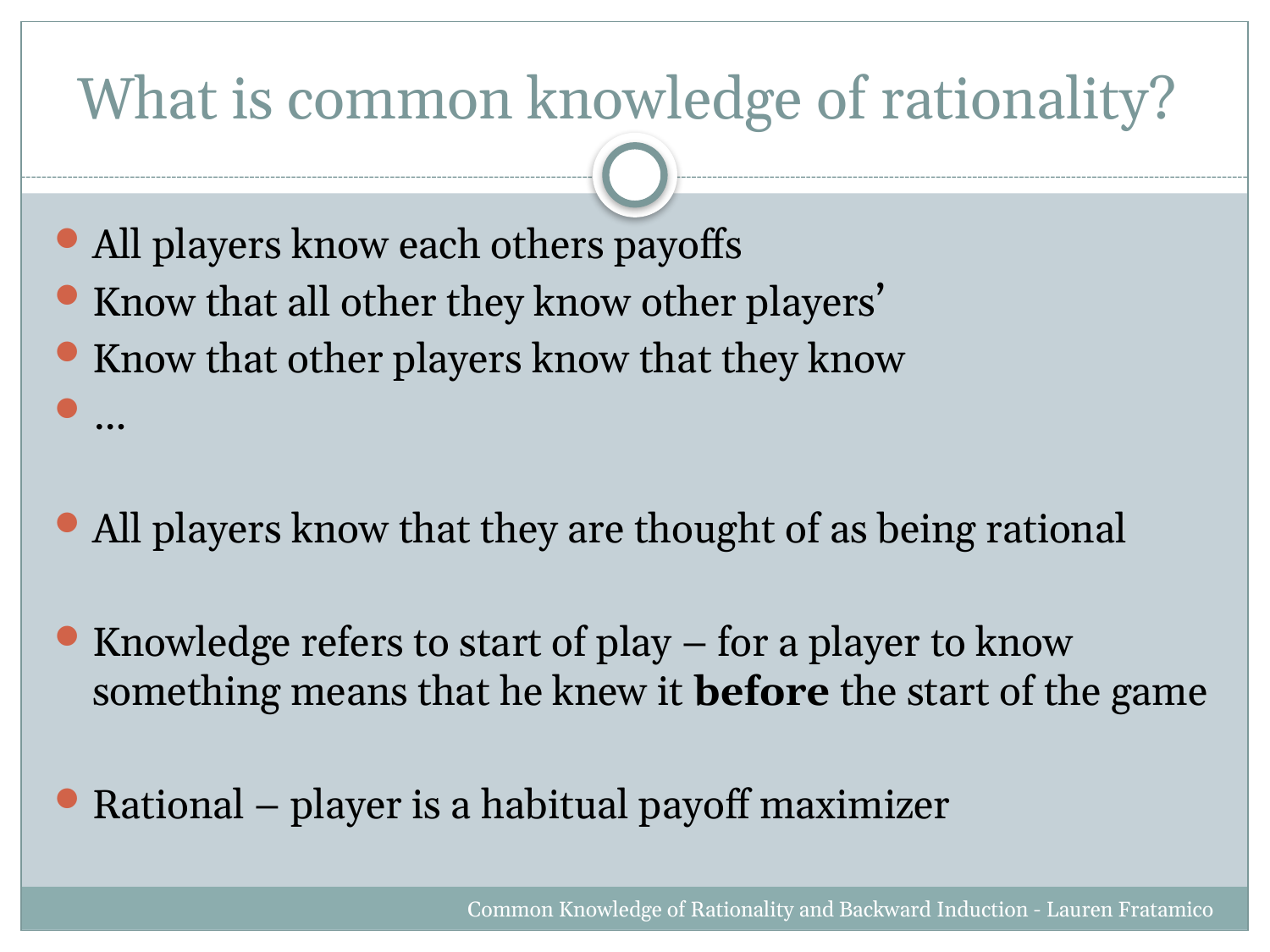

# What is common knowledge of rationality?
All players know each others payoffs
Know that all other they know other players’
Know that other players know that they know
…

All players know that they are thought of as being rational

Knowledge refers to start of play – for a player to know something means that he knew it before the start of the game

Rational – player is a habitual payoff maximizer
Common Knowledge of Rationality and Backward Induction - Lauren Fratamico